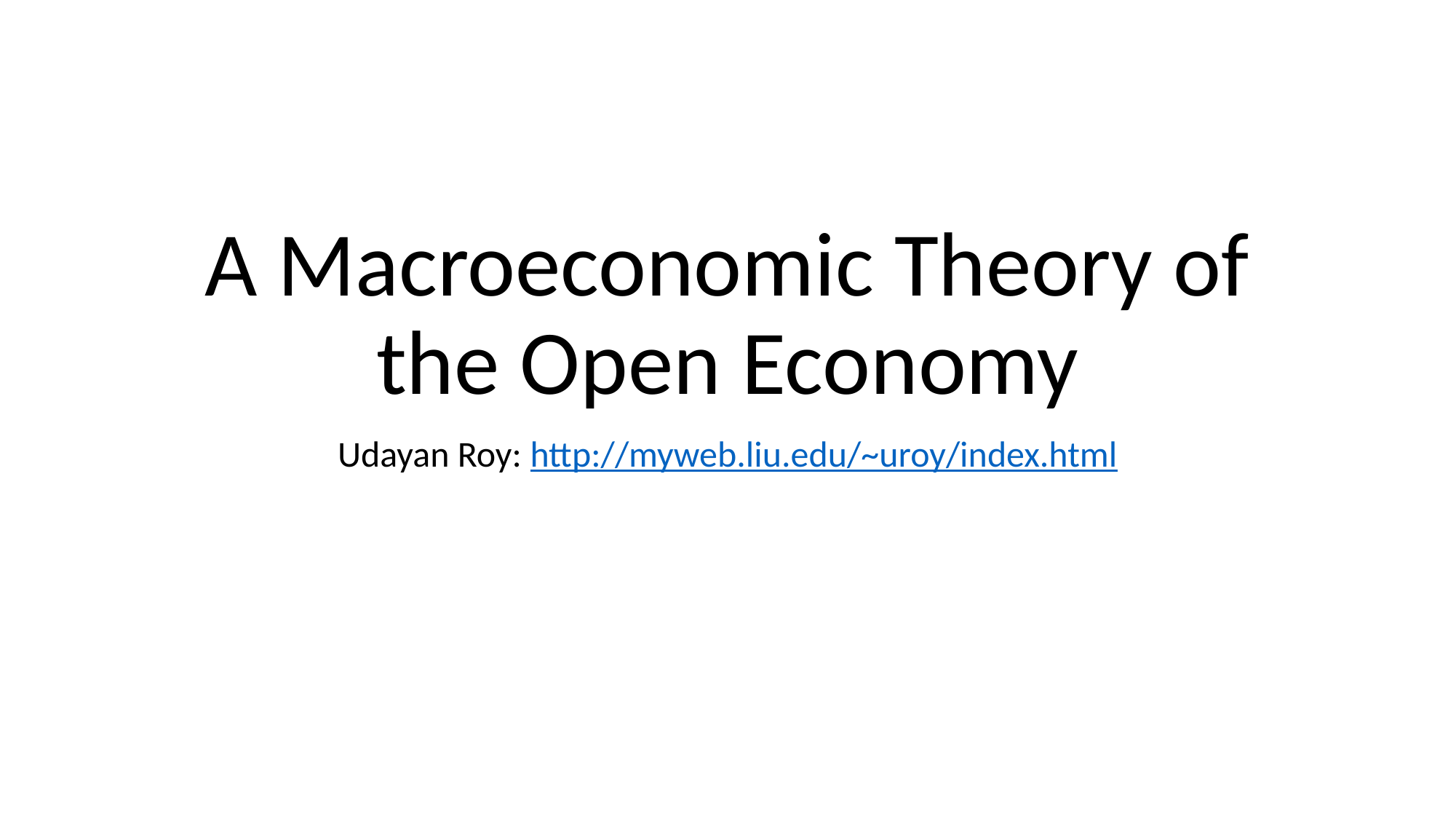

# A Macroeconomic Theory of the Open Economy
Udayan Roy: http://myweb.liu.edu/~uroy/index.html